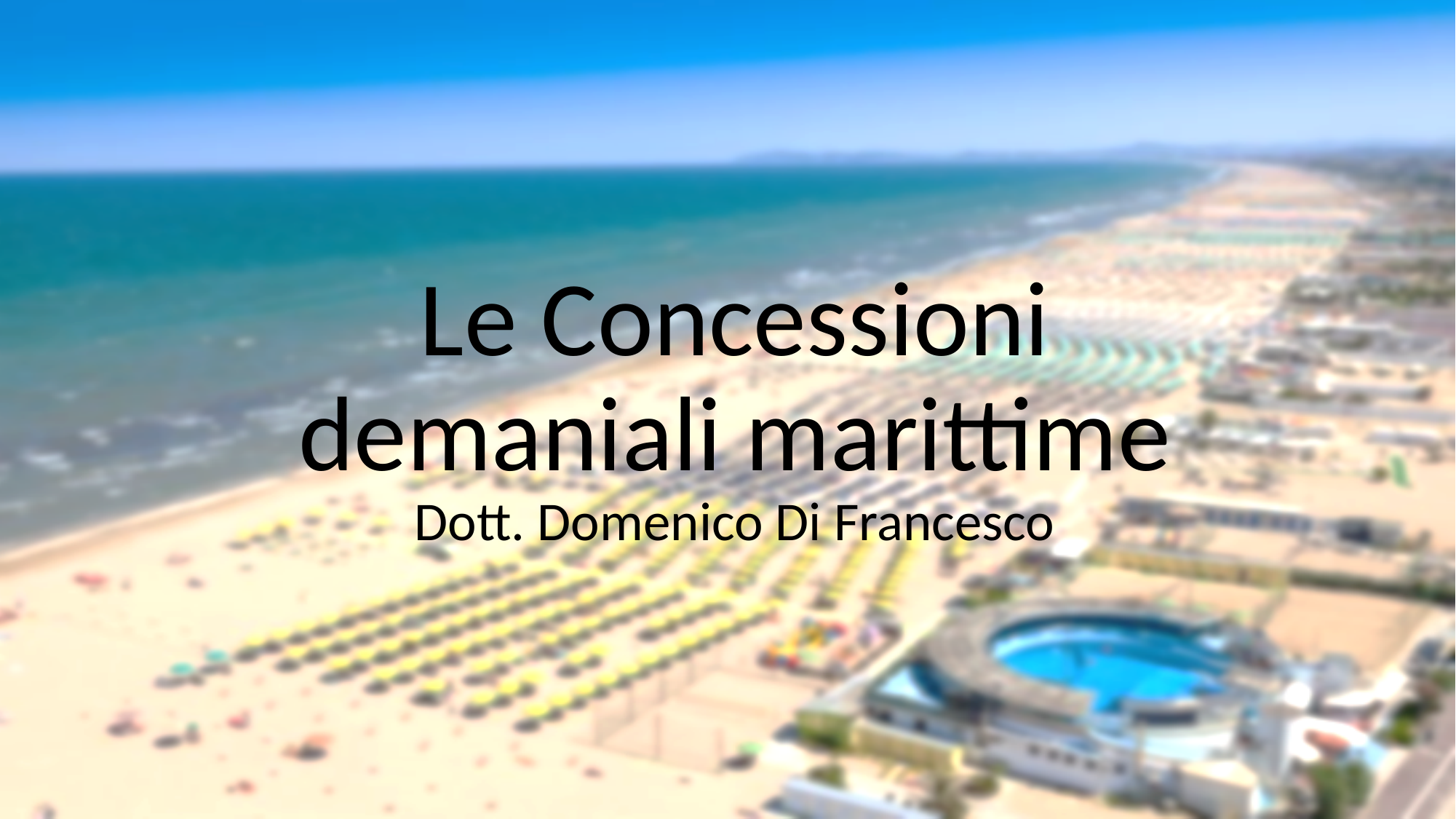

# Le Concessioni demaniali marittime Dott. Domenico Di Francesco